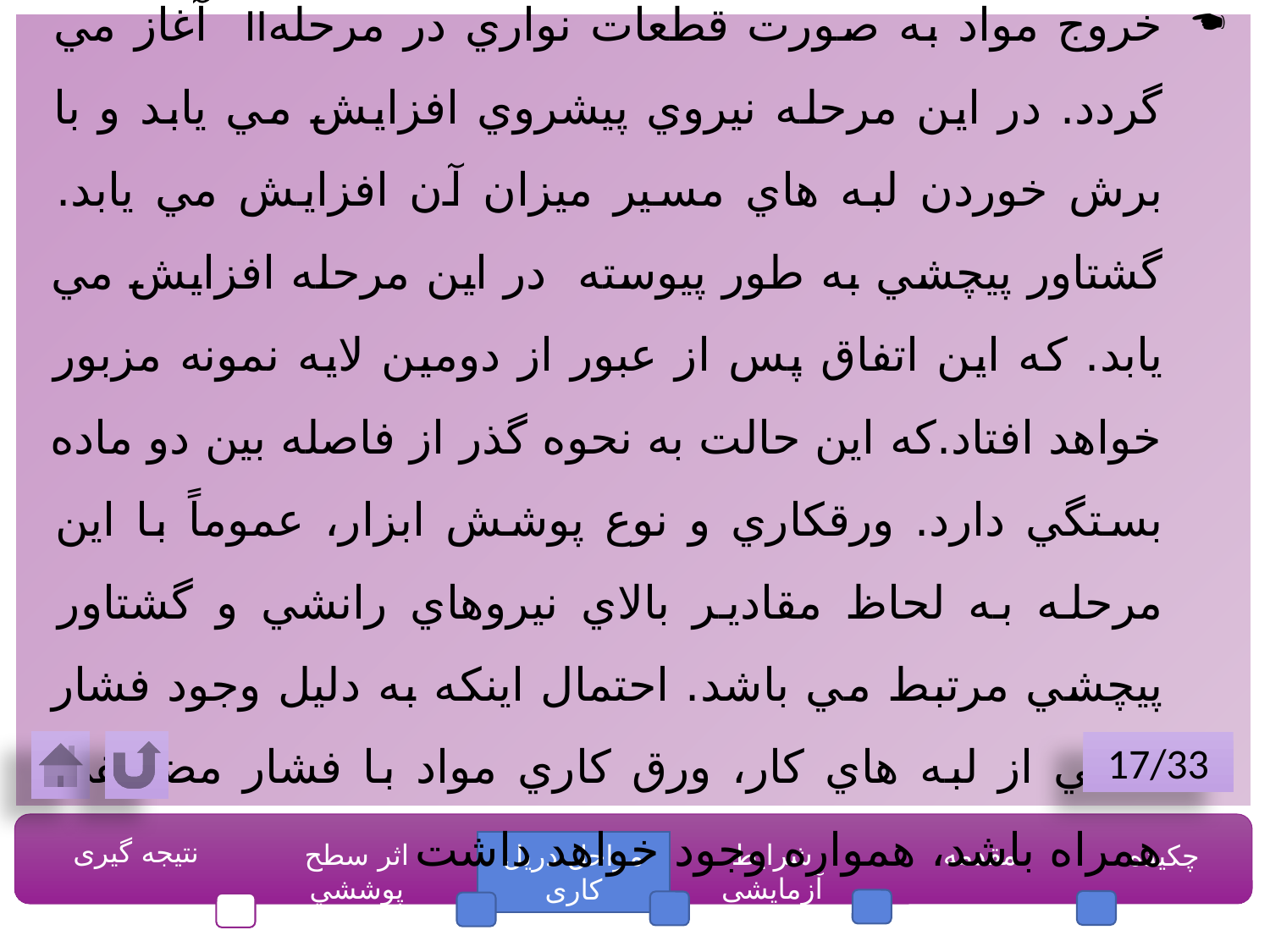

مرحله II ، دريل کاري
خروج مواد به صورت قطعات نواري در مرحلهII  آغاز مي گردد. در اين مرحله نيروي پيشروي افزايش مي يابد و با برش خوردن لبه هاي مسير ميزان آن افزايش مي يابد. گشتاور پيچشي به طور پيوسته  در اين مرحله افزايش مي يابد. که اين اتفاق پس از عبور از دومين لايه نمونه مزبور خواهد افتاد.که اين حالت به نحوه گذر از فاصله بين دو ماده بستگي دارد. ورقکاري و نوع پوشش ابزار، عموماً با اين مرحله به لحاظ مقادير بالاي نيروهاي رانشي و گشتاور پيچشي مرتبط مي باشد. احتمال اينکه به دليل وجود فشار ناشي از لبه هاي کار، ورق کاري مواد با فشار مضاعفي همراه باشد، همواره وجود خواهد داشت

17/33

نتیجه گیری
اثر سطح پوششي
شرایط آزمایشی
مقدمه
چکیده
مراحل دریل کاری